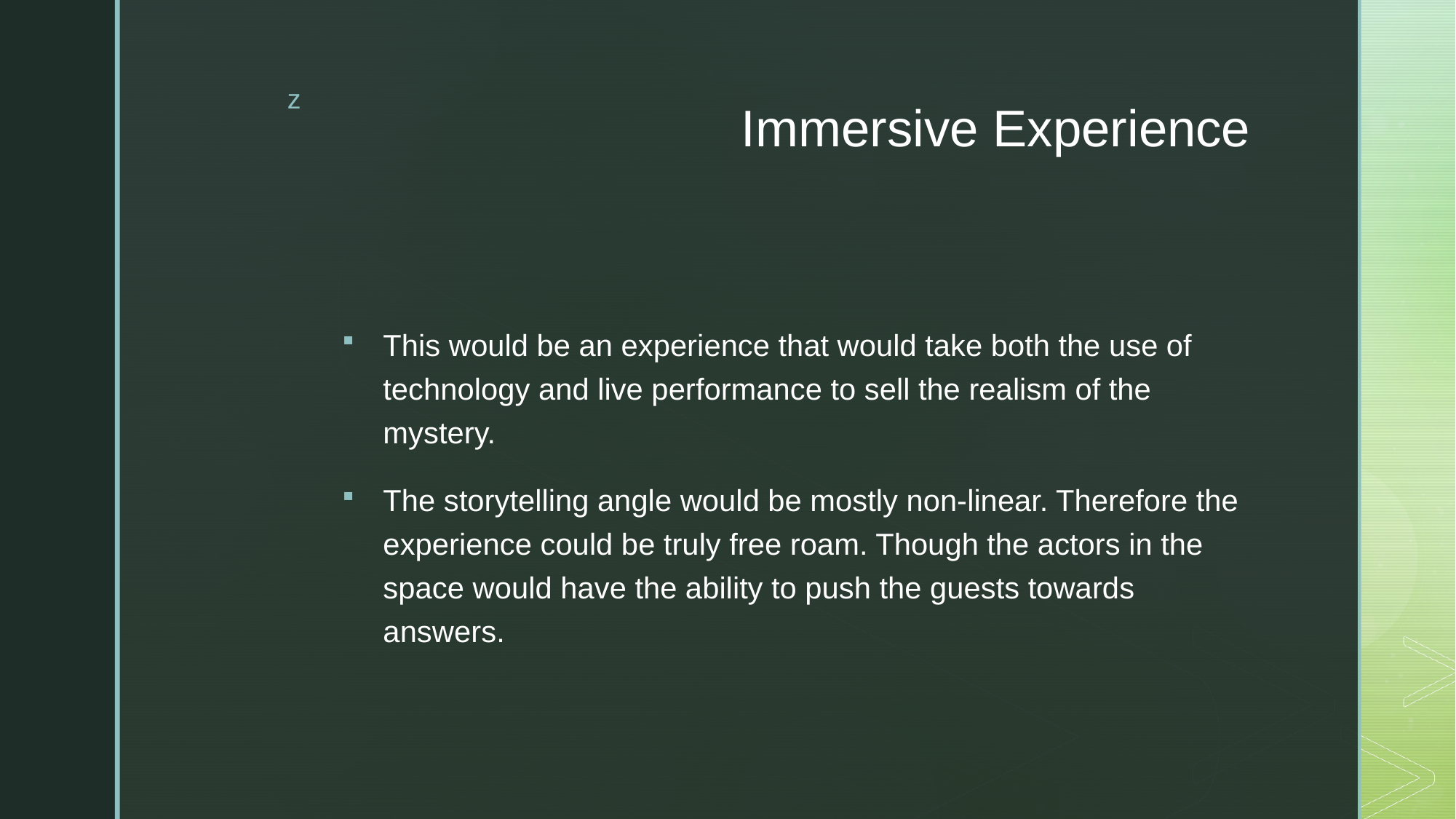

# Immersive Experience
This would be an experience that would take both the use of technology and live performance to sell the realism of the mystery.
The storytelling angle would be mostly non-linear. Therefore the experience could be truly free roam. Though the actors in the space would have the ability to push the guests towards answers.